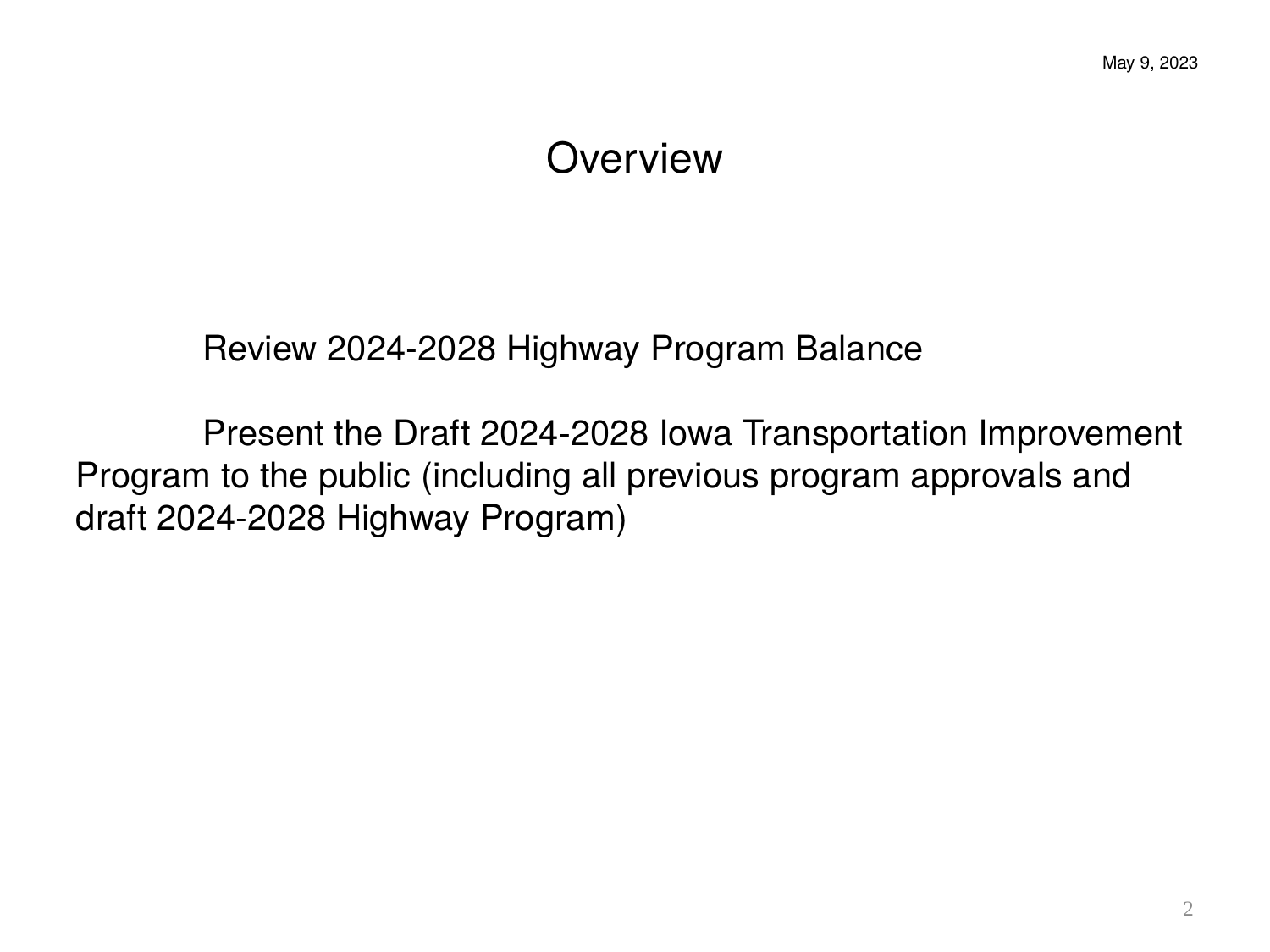

May 9, 2023

Overview

	Review 2024-2028 Highway Program Balance

	Present the Draft 2024-2028 Iowa Transportation Improvement 	Program to the public (including all previous program approvals and 	draft 2024-2028 Highway Program)

2